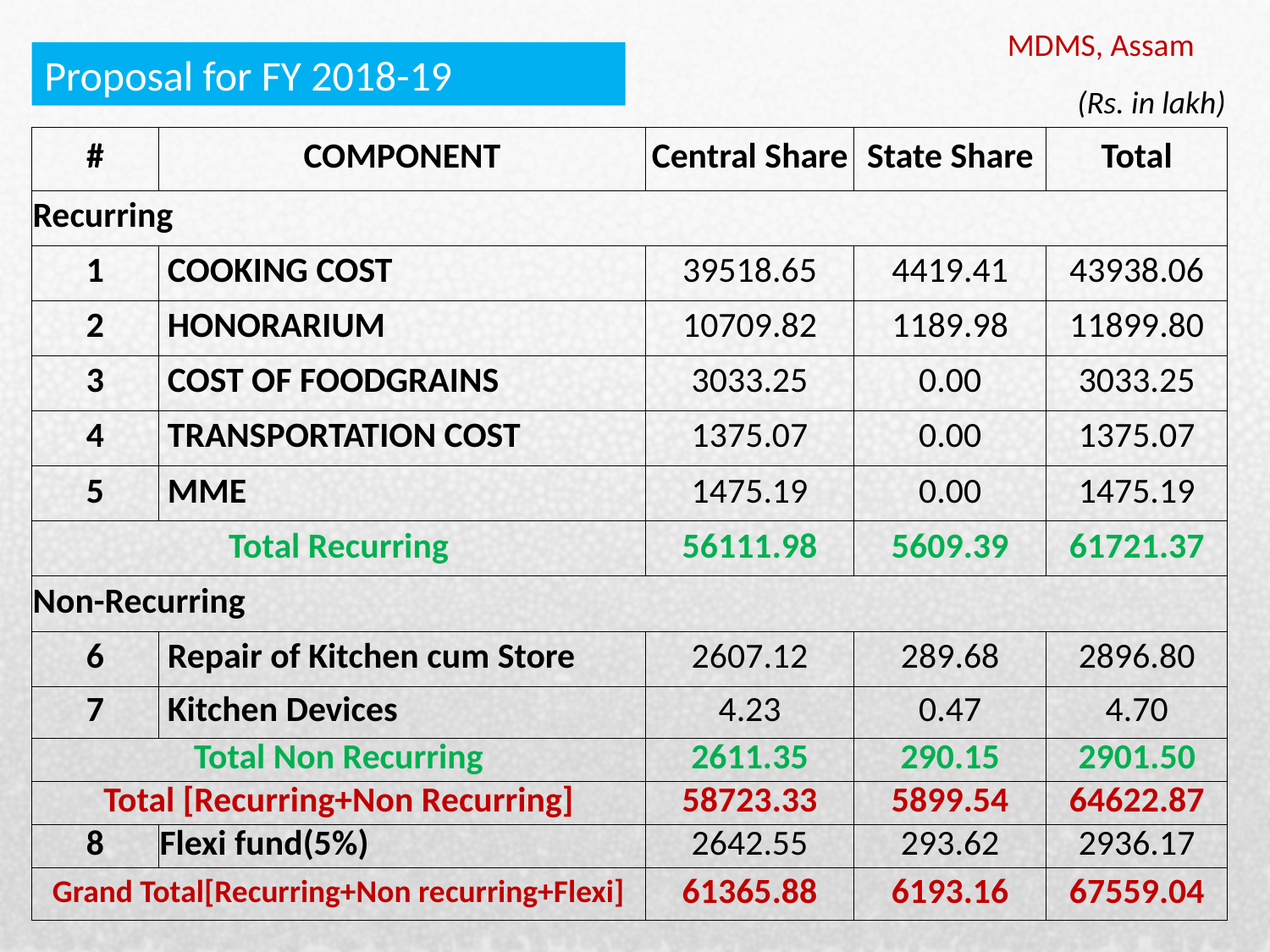

MDMS, Assam
Proposal for FY 2018-19
(Rs. in lakh)
| # | COMPONENT | Central Share | State Share | Total |
| --- | --- | --- | --- | --- |
| Recurring |  |  |  |  |
| 1 | COOKING COST | 39518.65 | 4419.41 | 43938.06 |
| 2 | HONORARIUM | 10709.82 | 1189.98 | 11899.80 |
| 3 | COST OF FOODGRAINS | 3033.25 | 0.00 | 3033.25 |
| 4 | TRANSPORTATION COST | 1375.07 | 0.00 | 1375.07 |
| 5 | MME | 1475.19 | 0.00 | 1475.19 |
| Total Recurring |  | 56111.98 | 5609.39 | 61721.37 |
| Non-Recurring |  |  |  |  |
| 6 | Repair of Kitchen cum Store | 2607.12 | 289.68 | 2896.80 |
| 7 | Kitchen Devices | 4.23 | 0.47 | 4.70 |
| Total Non Recurring |  | 2611.35 | 290.15 | 2901.50 |
| Total [Recurring+Non Recurring] |  | 58723.33 | 5899.54 | 64622.87 |
| 8 | Flexi fund(5%) | 2642.55 | 293.62 | 2936.17 |
| Grand Total[Recurring+Non recurring+Flexi] |  | 61365.88 | 6193.16 | 67559.04 |